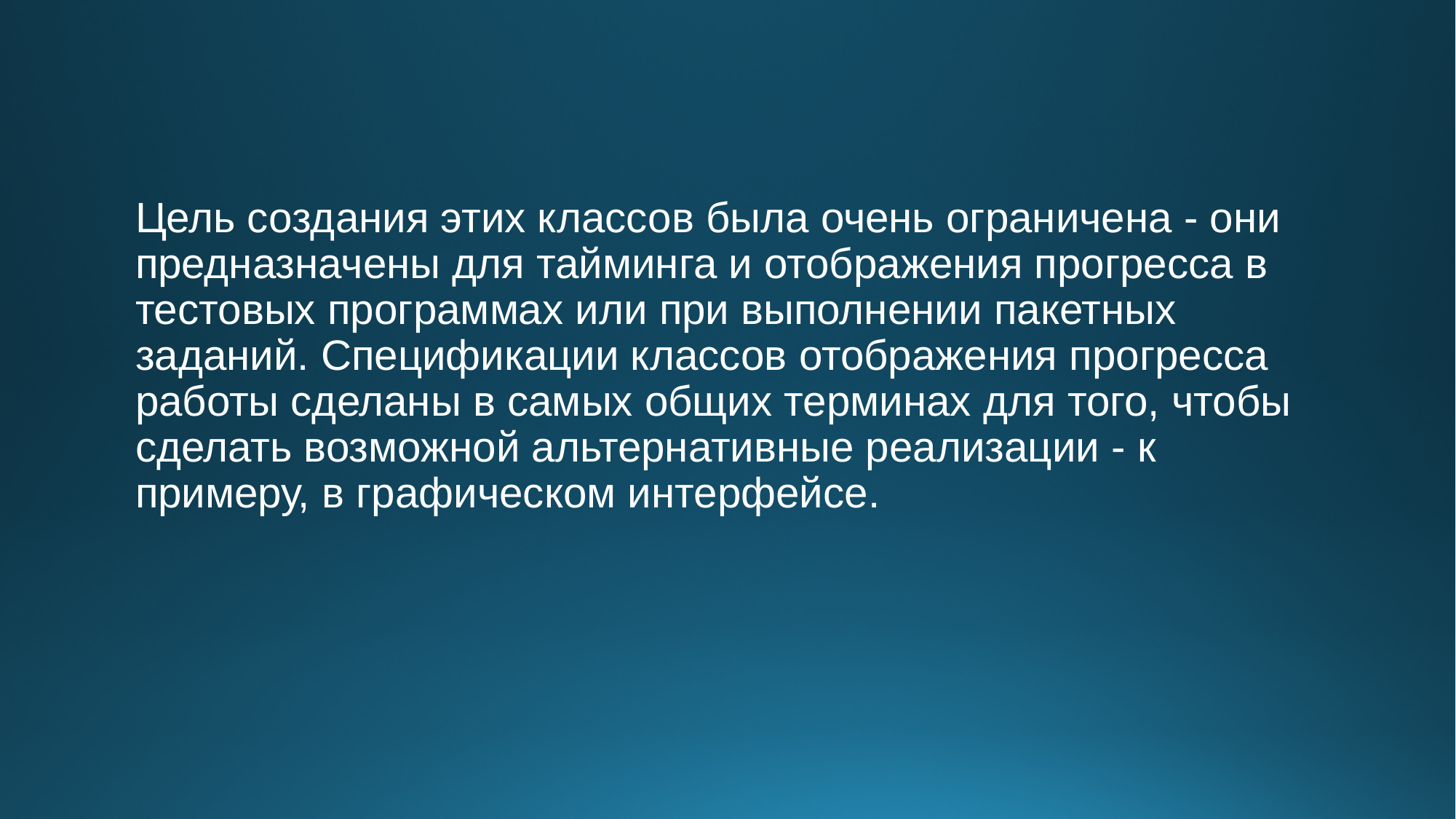

Цель создания этих классов была очень ограничена - они предназначены для тайминга и отображения прогресса в тестовых программах или при выполнении пакетных заданий. Спецификации классов отображения прогресса работы сделаны в самых общих терминах для того, чтобы сделать возможной альтернативные реализации - к примеру, в графическом интерфейсе.